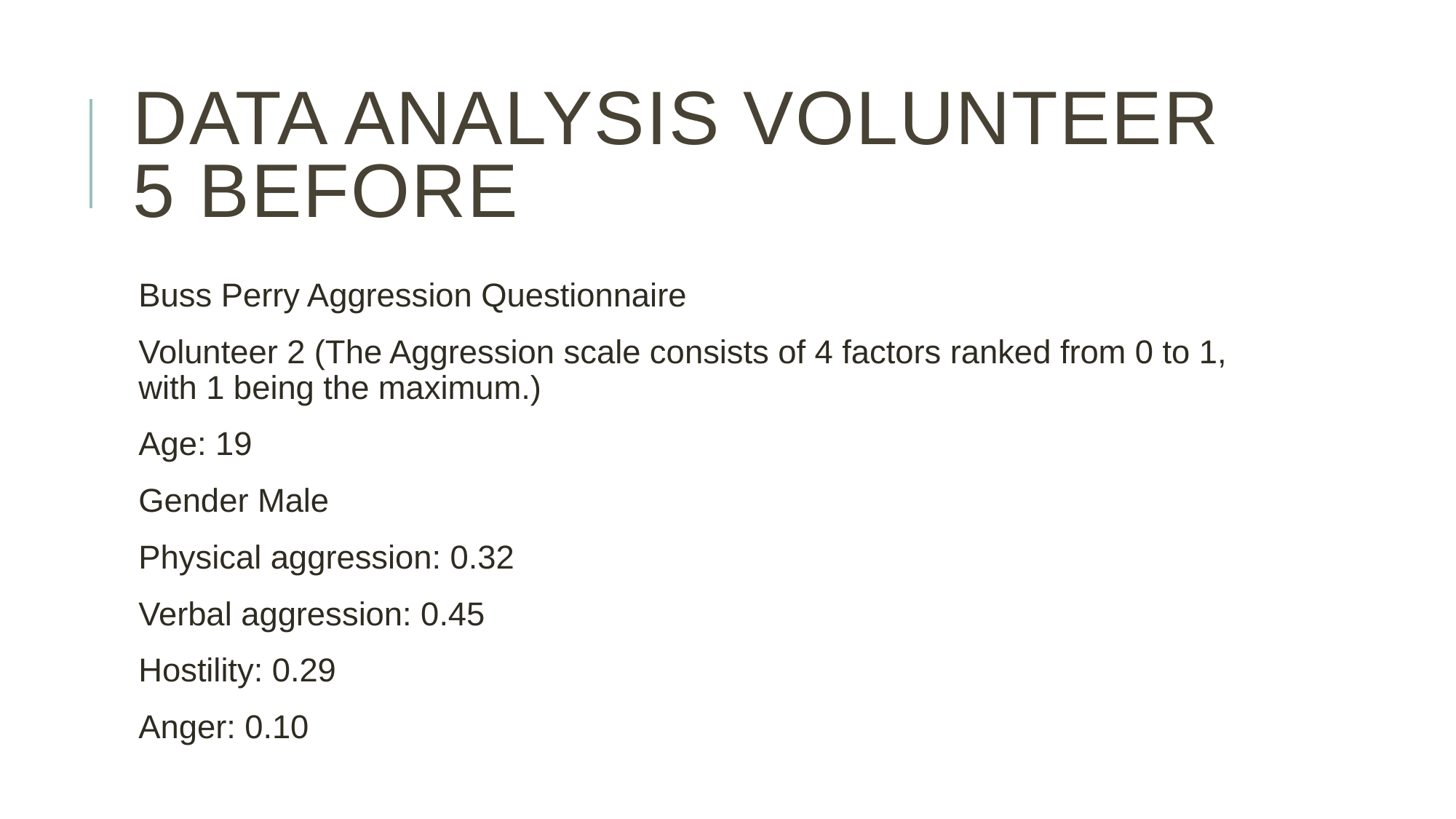

# Data ANALYSIS Volunteer 5 Before
Buss Perry Aggression Questionnaire
Volunteer 2 (The Aggression scale consists of 4 factors ranked from 0 to 1, with 1 being the maximum.)
Age: 19
Gender Male
Physical aggression: 0.32
Verbal aggression: 0.45
Hostility: 0.29
Anger: 0.10